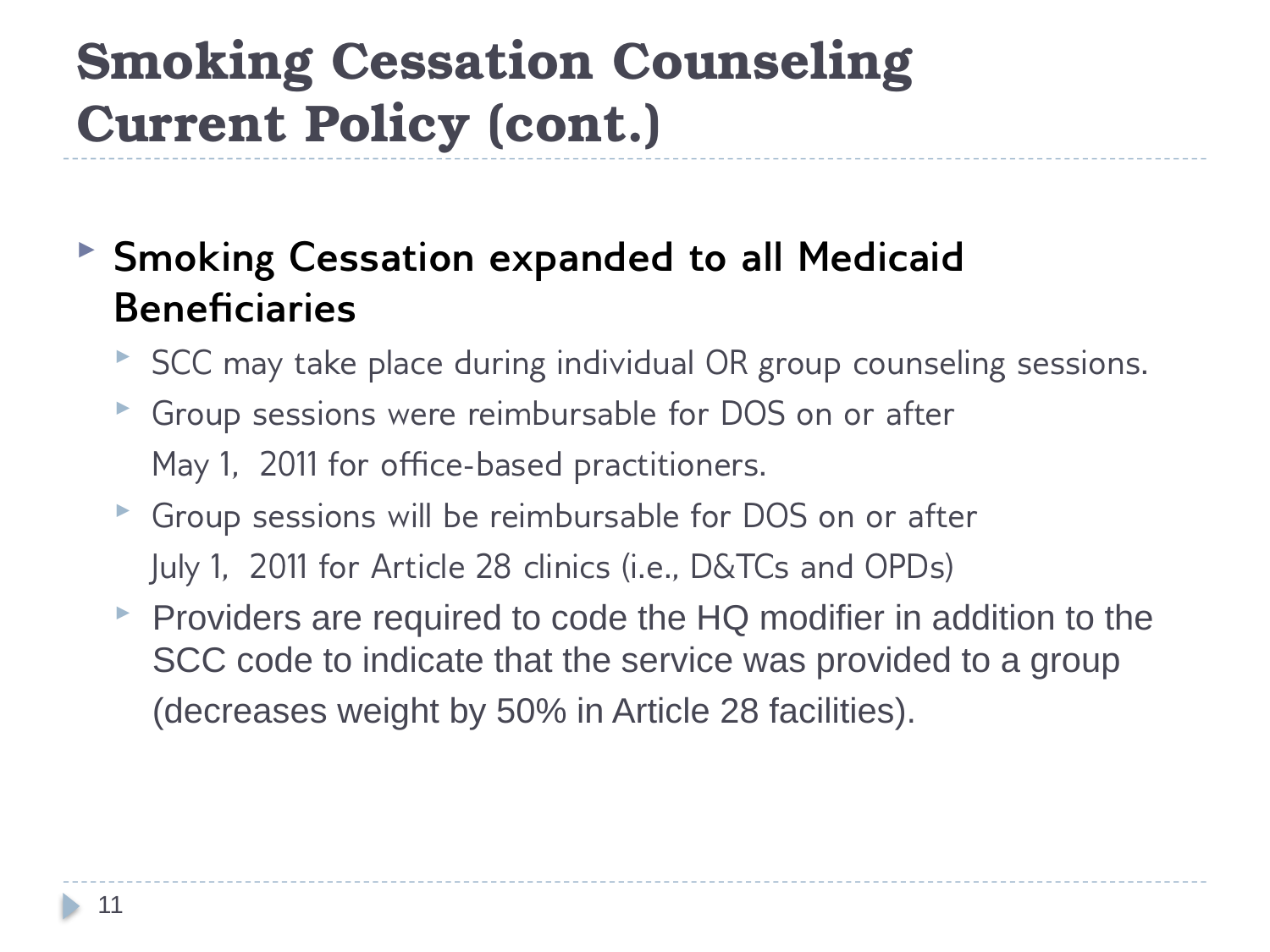

# Smoking Cessation Counseling Current Policy (cont.)
Smoking Cessation expanded to all Medicaid Beneficiaries
SCC may take place during individual OR group counseling sessions.
Group sessions were reimbursable for DOS on or after
	May 1,  2011 for office-based practitioners.
Group sessions will be reimbursable for DOS on or after
	July 1,  2011 for Article 28 clinics (i.e., D&TCs and OPDs)
Providers are required to code the HQ modifier in addition to the SCC code to indicate that the service was provided to a group
 	(decreases weight by 50% in Article 28 facilities).

11